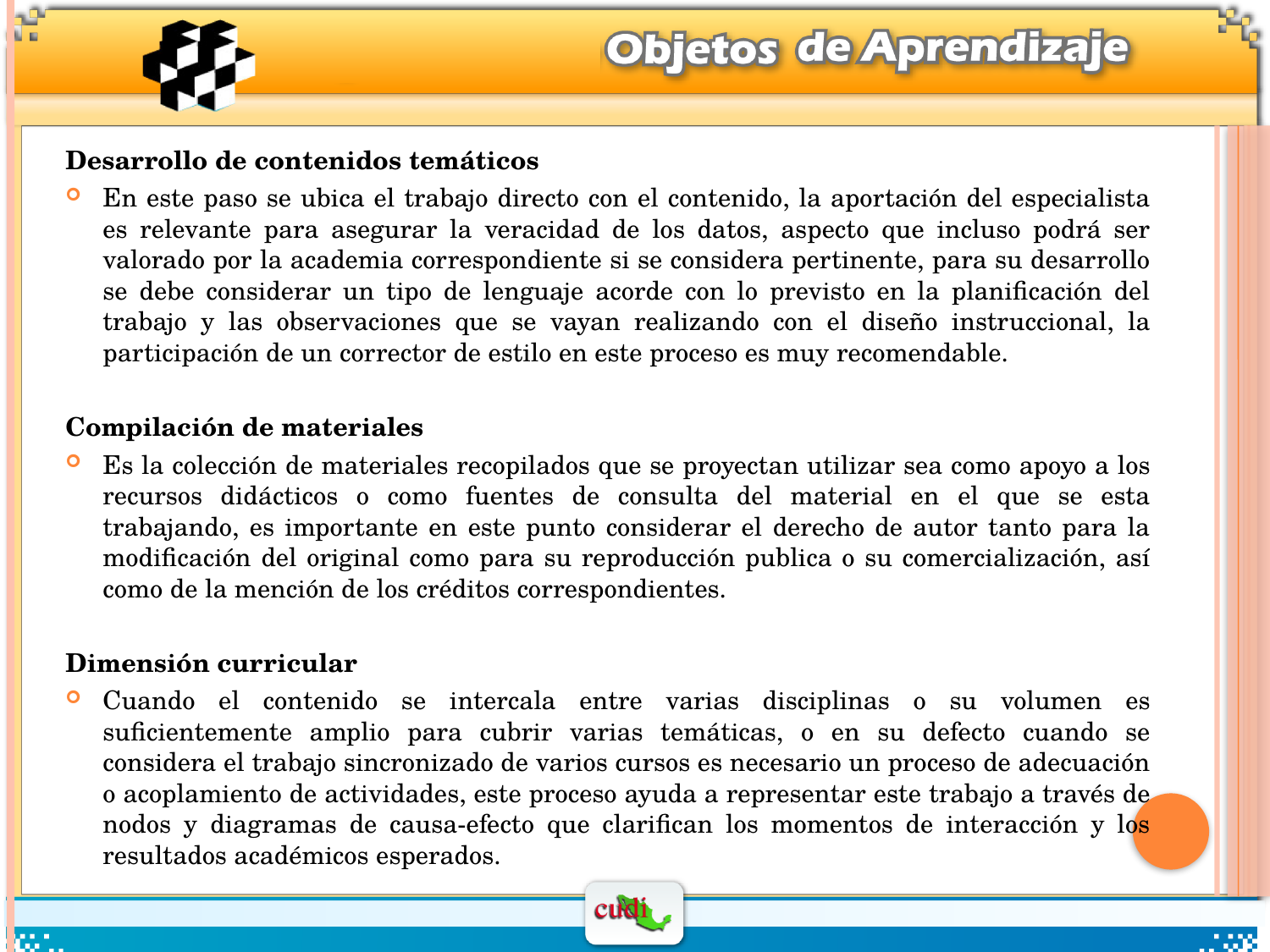

Desarrollo de contenidos temáticos
En este paso se ubica el trabajo directo con el contenido, la aportación del especialista es relevante para asegurar la veracidad de los datos, aspecto que incluso podrá ser valorado por la academia correspondiente si se considera pertinente, para su desarrollo se debe considerar un tipo de lenguaje acorde con lo previsto en la planificación del trabajo y las observaciones que se vayan realizando con el diseño instruccional, la participación de un corrector de estilo en este proceso es muy recomendable.

Compilación de materiales
Es la colección de materiales recopilados que se proyectan utilizar sea como apoyo a los recursos didácticos o como fuentes de consulta del material en el que se esta trabajando, es importante en este punto considerar el derecho de autor tanto para la modificación del original como para su reproducción publica o su comercialización, así como de la mención de los créditos correspondientes.

Dimensión curricular
Cuando el contenido se intercala entre varias disciplinas o su volumen es suficientemente amplio para cubrir varias temáticas, o en su defecto cuando se considera el trabajo sincronizado de varios cursos es necesario un proceso de adecuación o acoplamiento de actividades, este proceso ayuda a representar este trabajo a través de nodos y diagramas de causa-efecto que clarifican los momentos de interacción y los resultados académicos esperados.